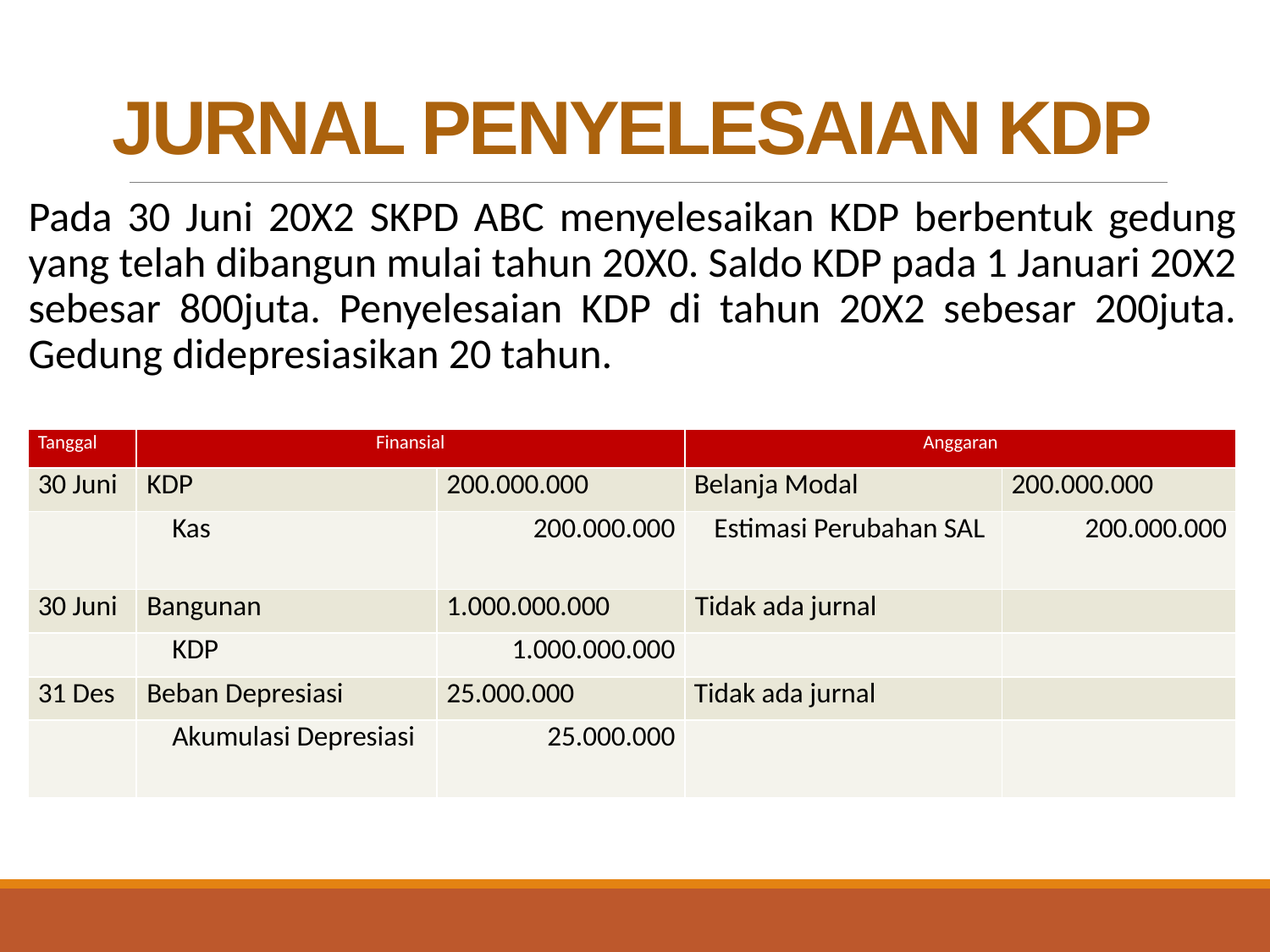

# JURNAL PENYELESAIAN KDP
Pada 30 Juni 20X2 SKPD ABC menyelesaikan KDP berbentuk gedung yang telah dibangun mulai tahun 20X0. Saldo KDP pada 1 Januari 20X2 sebesar 800juta. Penyelesaian KDP di tahun 20X2 sebesar 200juta. Gedung didepresiasikan 20 tahun.
| Tanggal | Finansial |  | Anggaran |  |
| --- | --- | --- | --- | --- |
| 30 Juni | KDP | 200.000.000 | Belanja Modal | 200.000.000 |
|  | Kas | 200.000.000 | Estimasi Perubahan SAL | 200.000.000 |
| 30 Juni | Bangunan | 1.000.000.000 | Tidak ada jurnal |  |
|  | KDP | 1.000.000.000 |  |  |
| 31 Des | Beban Depresiasi | 25.000.000 | Tidak ada jurnal |  |
|  | Akumulasi Depresiasi | 25.000.000 |  |  |